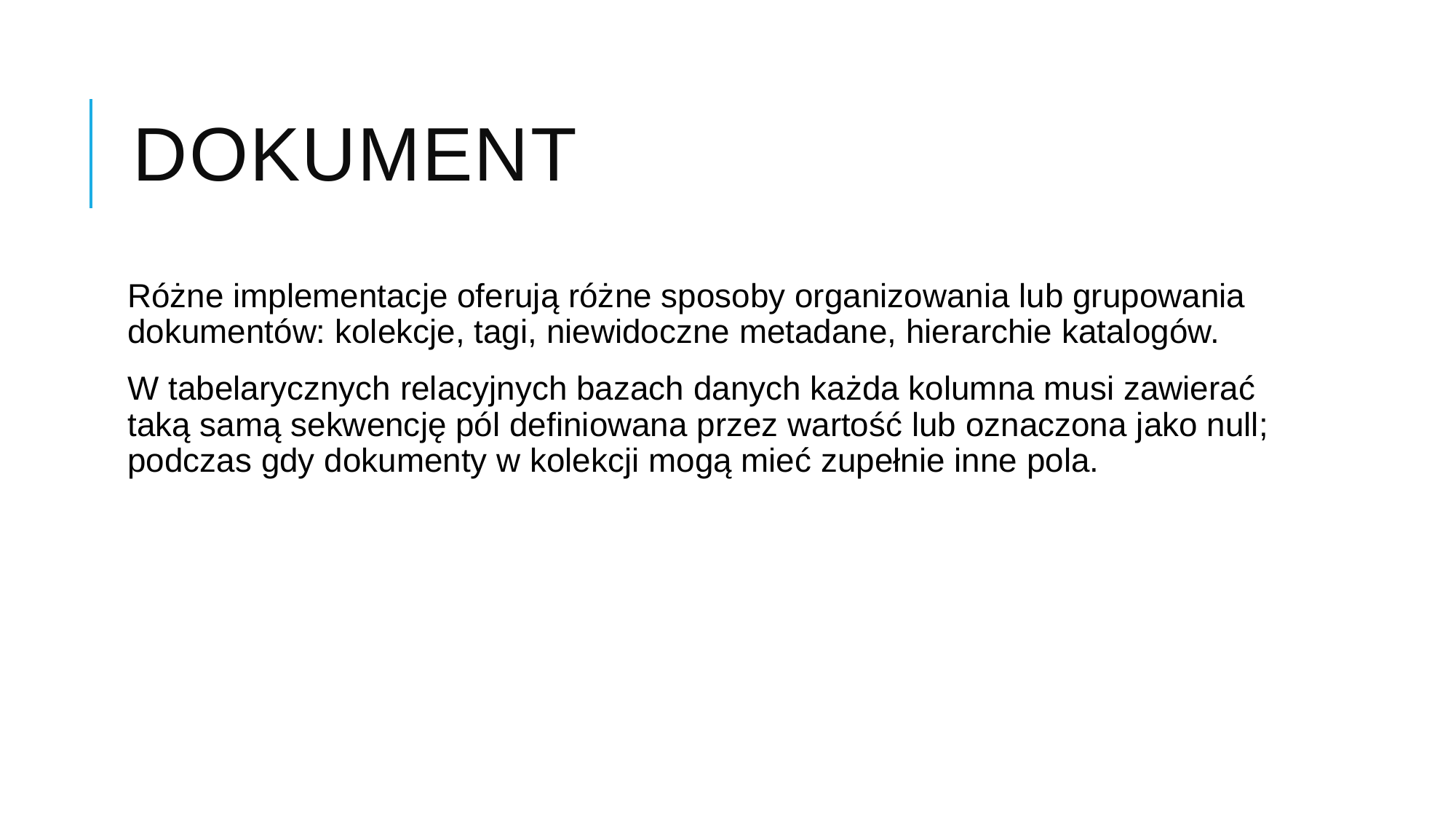

# Dokument
Różne implementacje oferują różne sposoby organizowania lub grupowania dokumentów: kolekcje, tagi, niewidoczne metadane, hierarchie katalogów.
W tabelarycznych relacyjnych bazach danych każda kolumna musi zawierać taką samą sekwencję pól definiowana przez wartość lub oznaczona jako null; podczas gdy dokumenty w kolekcji mogą mieć zupełnie inne pola.